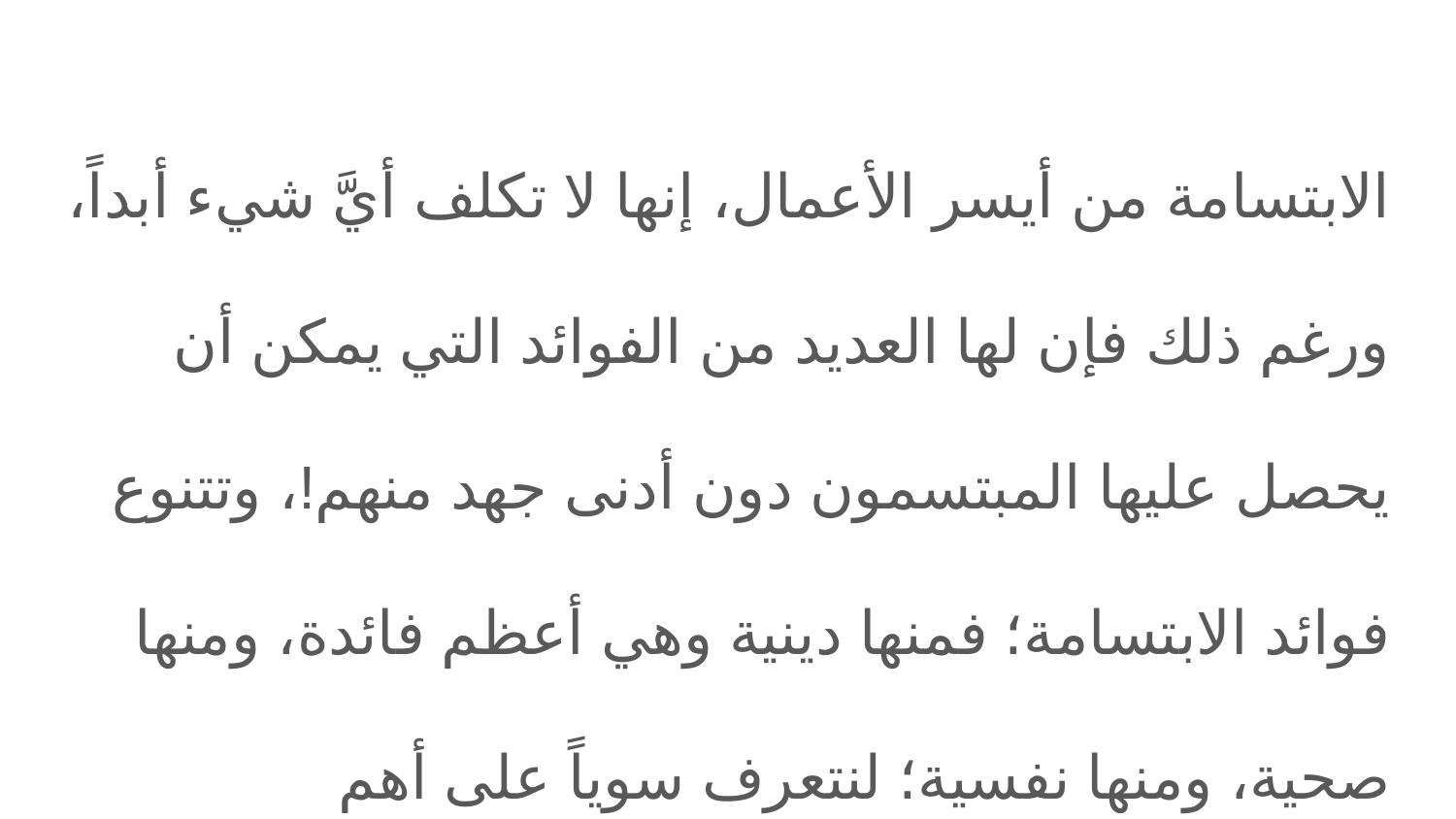

الابتسامة من أيسر الأعمال، إنها لا تكلف أيَّ شيء أبداً، ورغم ذلك فإن لها العديد من الفوائد التي يمكن أن يحصل عليها المبتسمون دون أدنى جهد منهم!، وتتنوع فوائد الابتسامة؛ فمنها دينية وهي أعظم فائدة، ومنها صحية، ومنها نفسية؛ لنتعرف سوياً على أهم المعلومات عن الابتسامة.